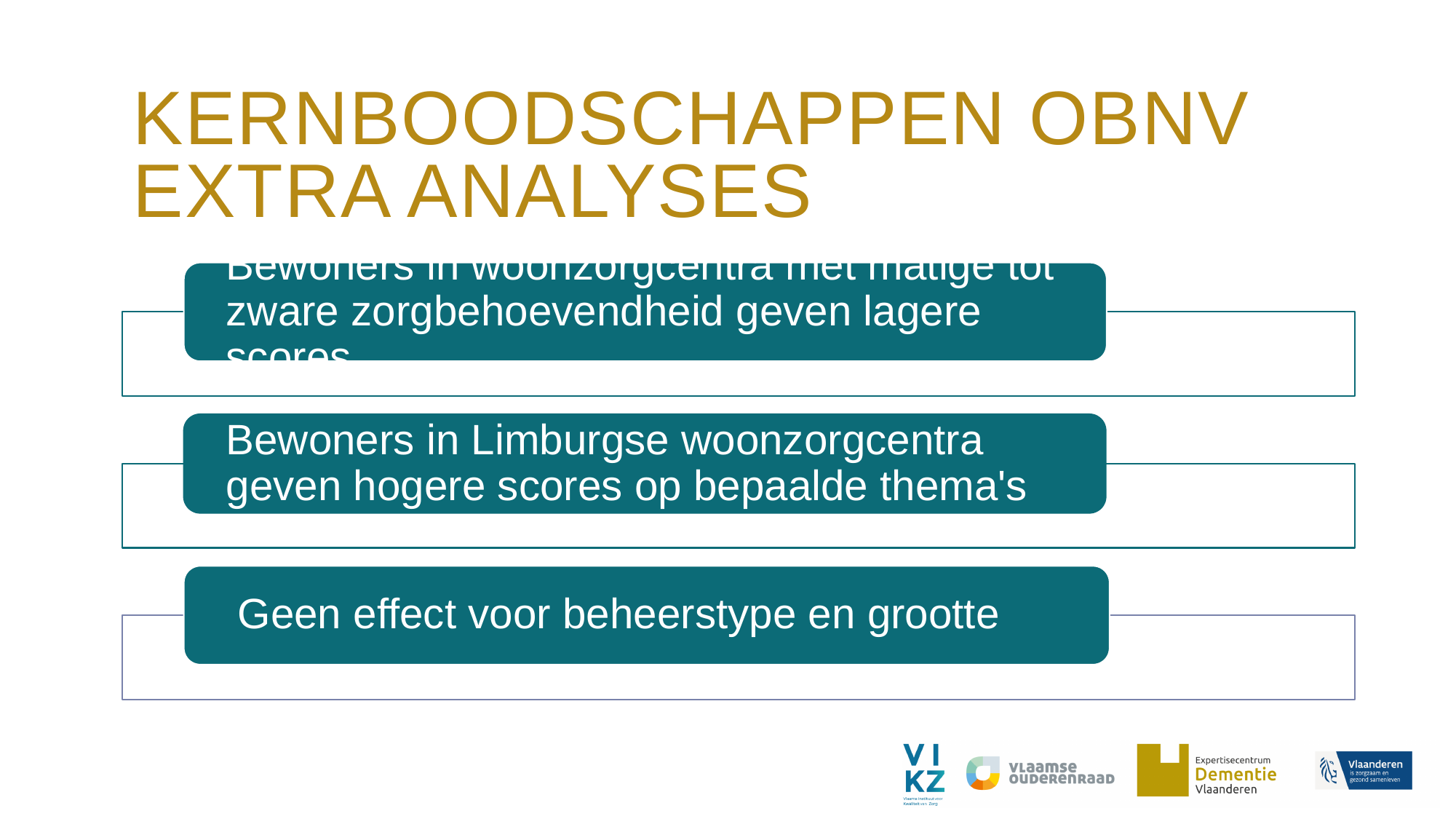

# Kernboodschappen obnv extra analyses
Bewoners in woonzorgcentra met matige tot zware zorgbehoevendheid geven lagere scores
Bewoners in Limburgse woonzorgcentra geven hogere scores op bepaalde thema's
 Geen effect voor beheerstype en grootte